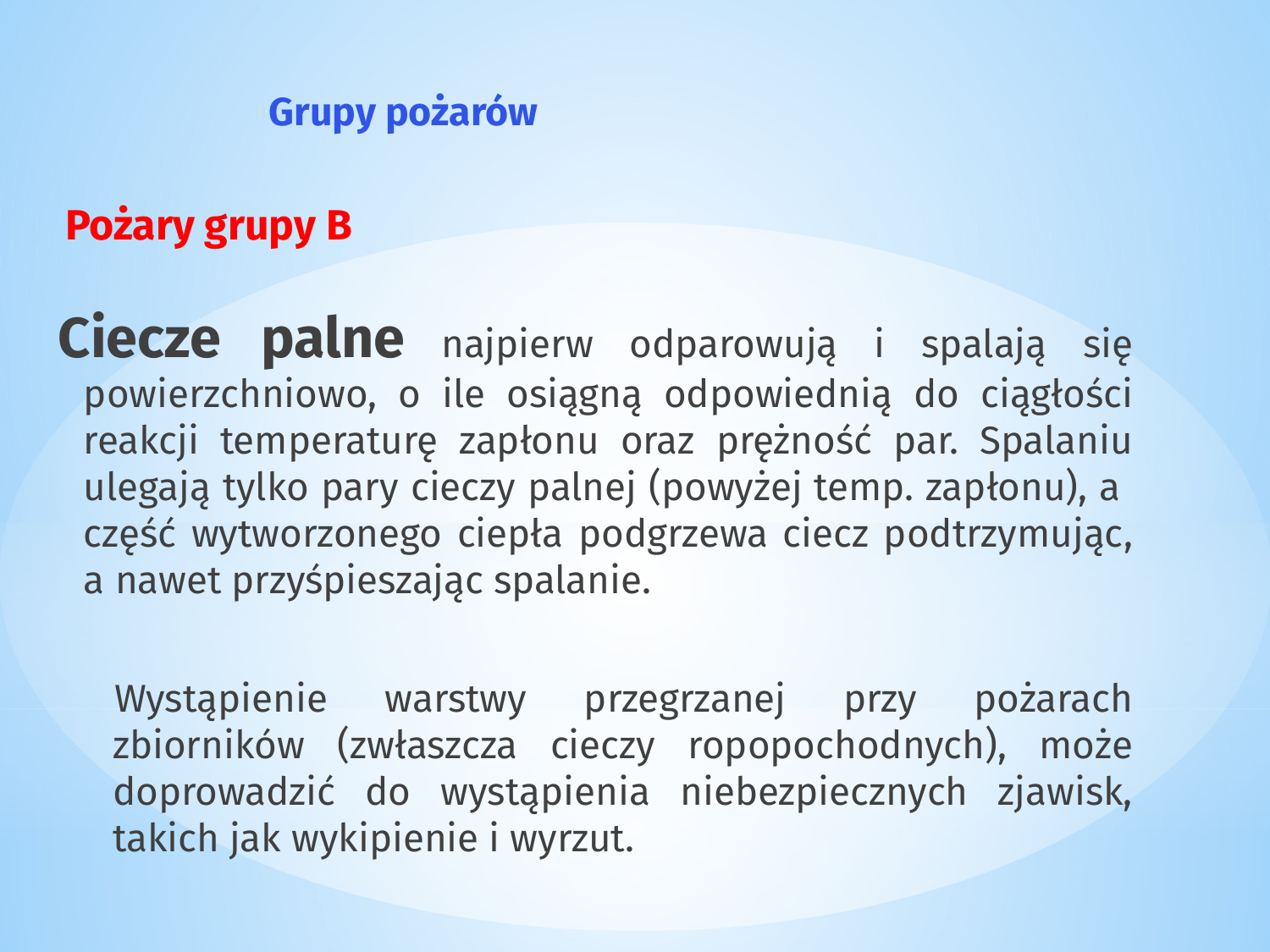

Grupy pożarów
# Pożary grupy B
Ciecze palne najpierw odparowują i spalają się powierzchniowo, o ile osiągną odpowiednią do ciągłości reakcji temperaturę zapłonu oraz prężność par. Spalaniu ulegają tylko pary cieczy palnej (powyżej temp. zapłonu), a  część wytworzonego ciepła podgrzewa ciecz podtrzymując, a nawet przyśpieszając spalanie.

Wystąpienie warstwy przegrzanej przy pożarach zbiorników (zwłaszcza cieczy ropopochodnych), może doprowadzić do wystąpienia niebezpiecznych zjawisk, takich jak wykipienie i wyrzut.